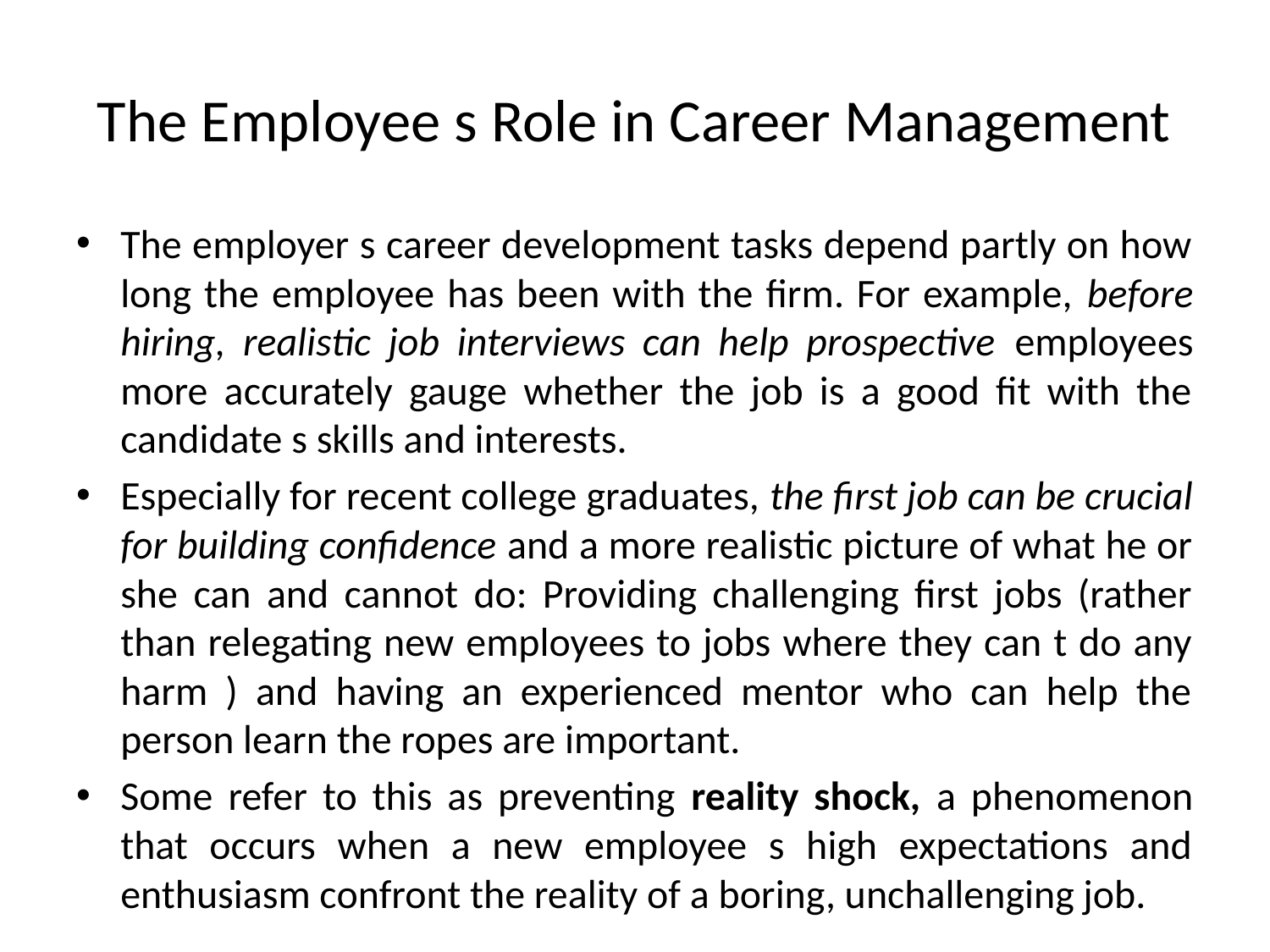

# The Employee s Role in Career Management
The employer s career development tasks depend partly on how long the employee has been with the firm. For example, before hiring, realistic job interviews can help prospective employees more accurately gauge whether the job is a good fit with the candidate s skills and interests.
Especially for recent college graduates, the first job can be crucial for building confidence and a more realistic picture of what he or she can and cannot do: Providing challenging first jobs (rather than relegating new employees to jobs where they can t do any harm ) and having an experienced mentor who can help the person learn the ropes are important.
Some refer to this as preventing reality shock, a phenomenon that occurs when a new employee s high expectations and enthusiasm confront the reality of a boring, unchallenging job.